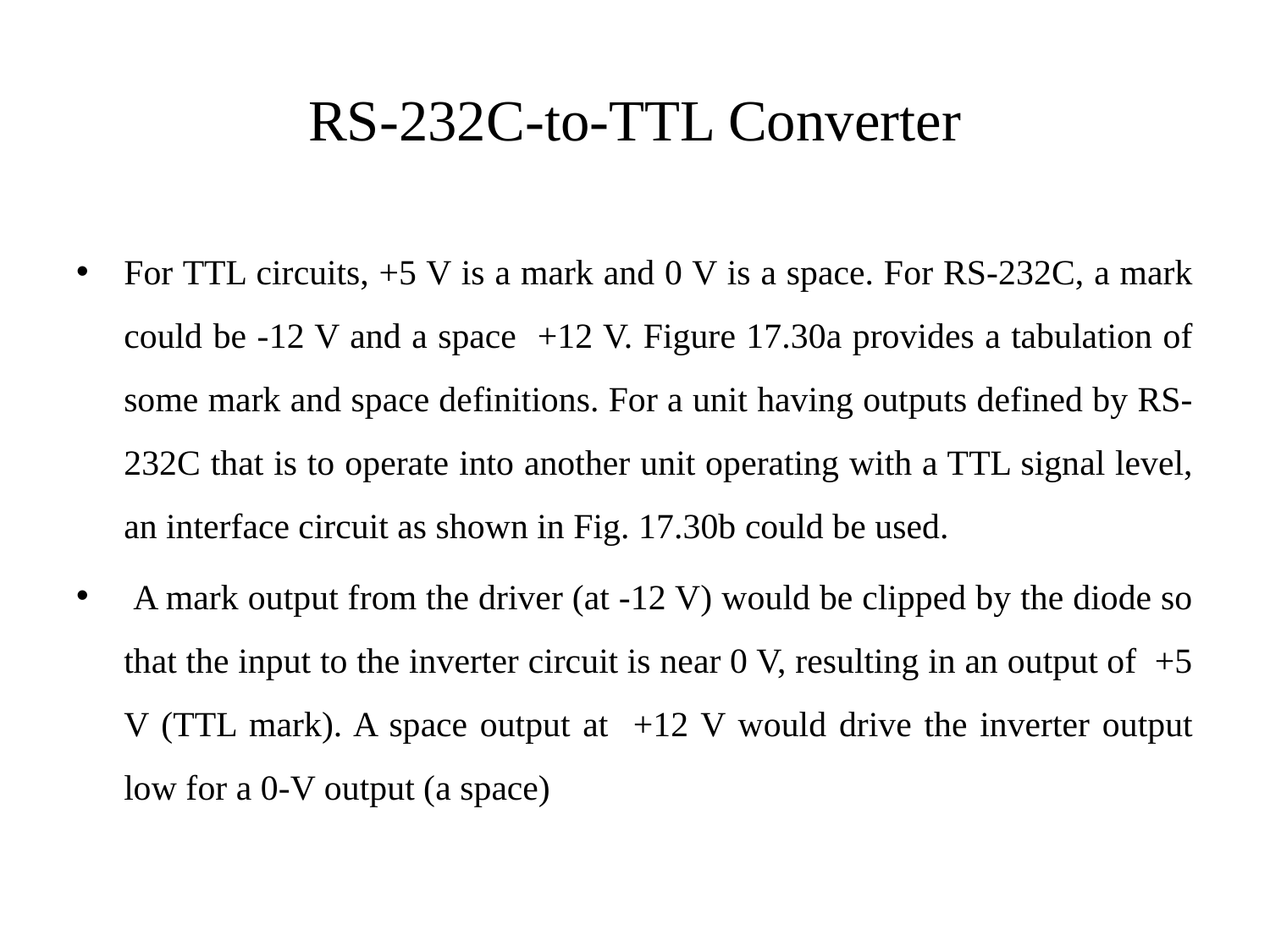

# RS-232C-to-TTL Converter
For TTL circuits, +5 V is a mark and 0 V is a space. For RS-232C, a mark could be -12 V and a space  +12 V. Figure 17.30a provides a tabulation of some mark and space definitions. For a unit having outputs defined by RS-232C that is to operate into another unit operating with a TTL signal level, an interface circuit as shown in Fig. 17.30b could be used.
 A mark output from the driver (at -12 V) would be clipped by the diode so that the input to the inverter circuit is near 0 V, resulting in an output of  +5 V (TTL mark). A space output at  +12 V would drive the inverter output low for a 0-V output (a space)